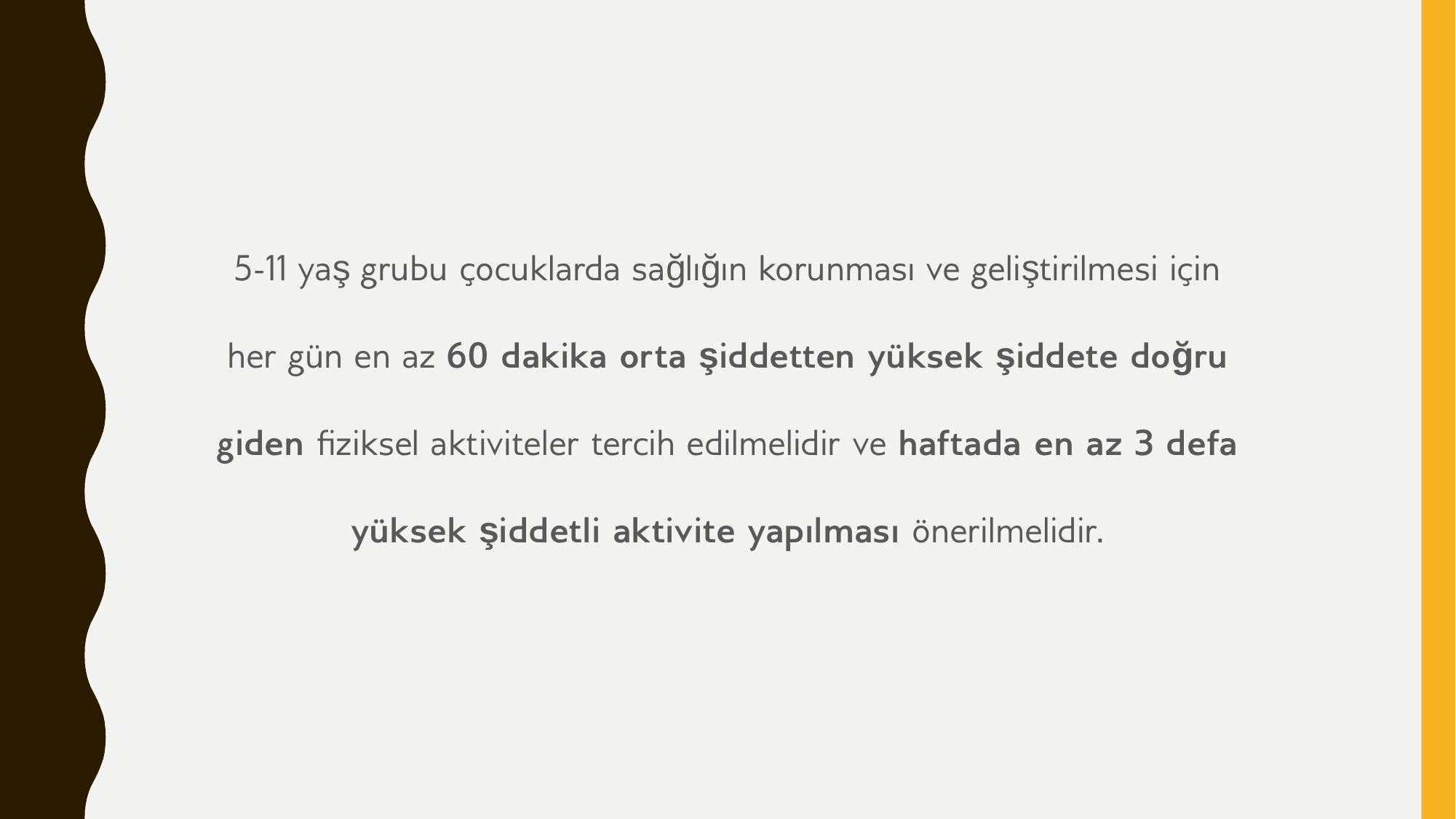

5-11 yaş grubu çocuklarda sağlığın korunması ve geliştirilmesi için her gün en az 60 dakika orta şiddetten yüksek şiddete doğru giden fiziksel aktiviteler tercih edilmelidir ve haftada en az 3 defa yüksek şiddetli aktivite yapılması önerilmelidir.